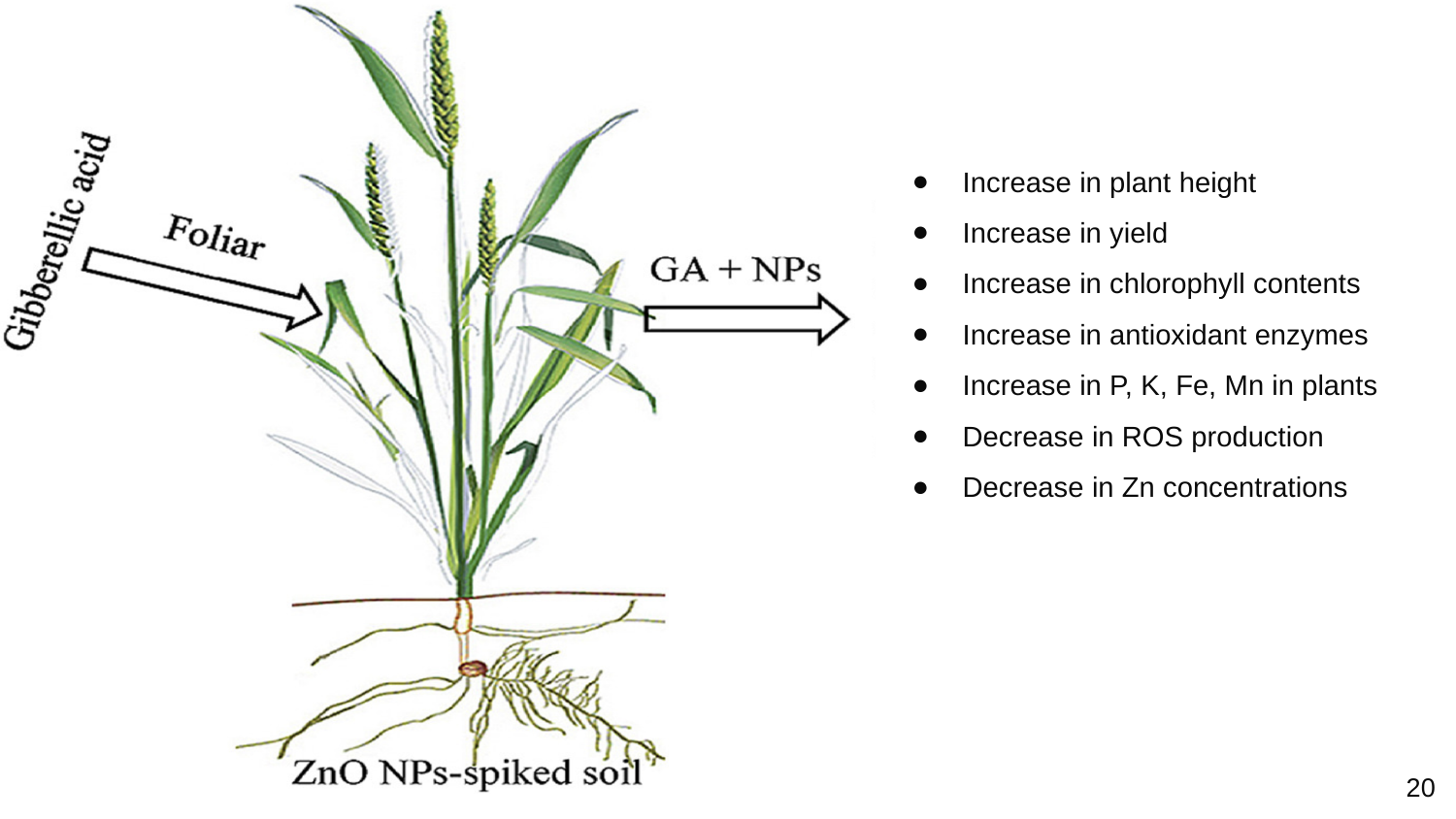

Increase in plant height
Increase in yield
Increase in chlorophyll contents
Increase in antioxidant enzymes
Increase in P, K, Fe, Mn in plants
Decrease in ROS production
Decrease in Zn concentrations
20